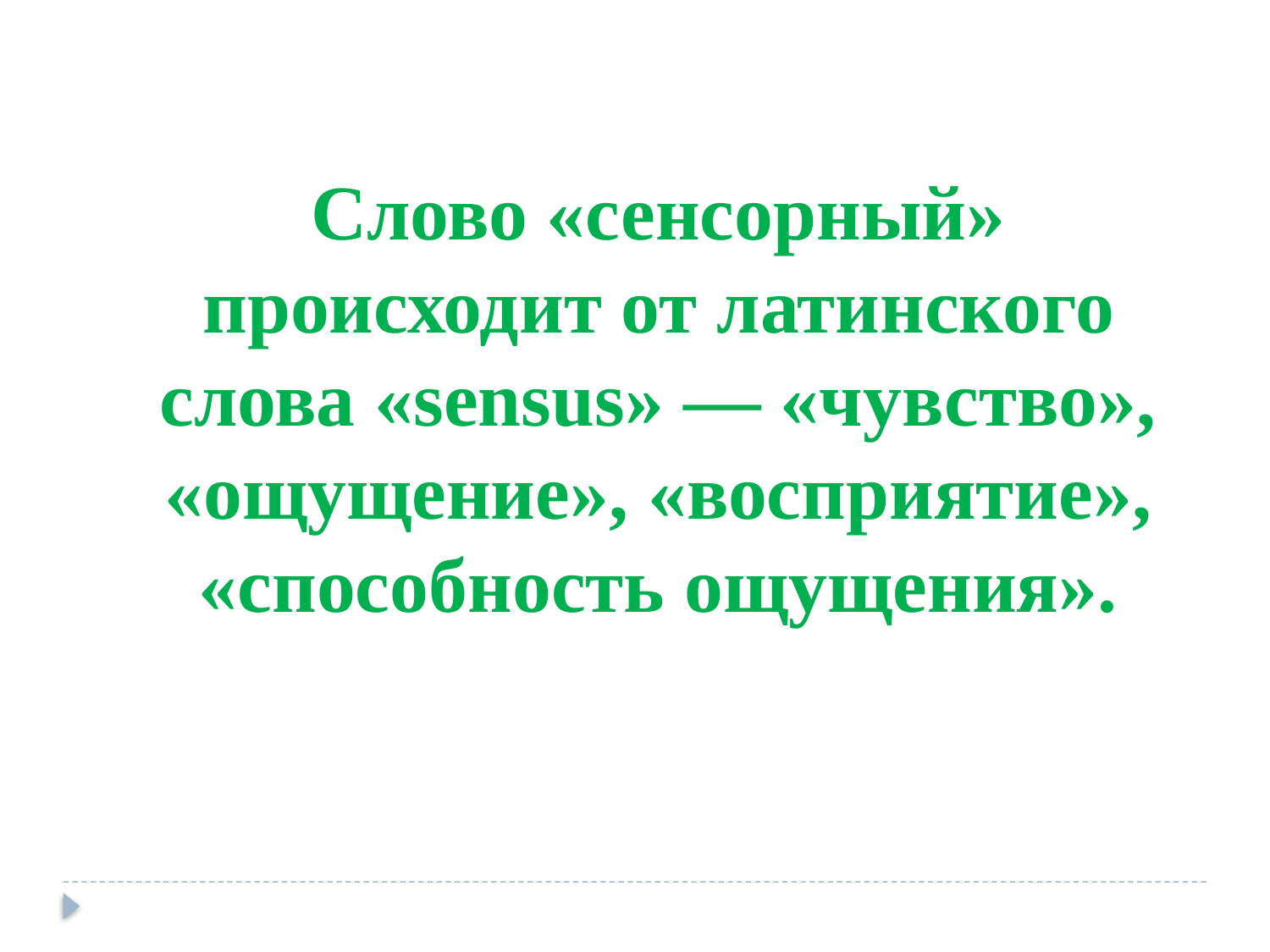

Слово «сенсорный» происходит от латинского слова «sensus» — «чувство», «ощущение», «восприятие», «способность ощущения».